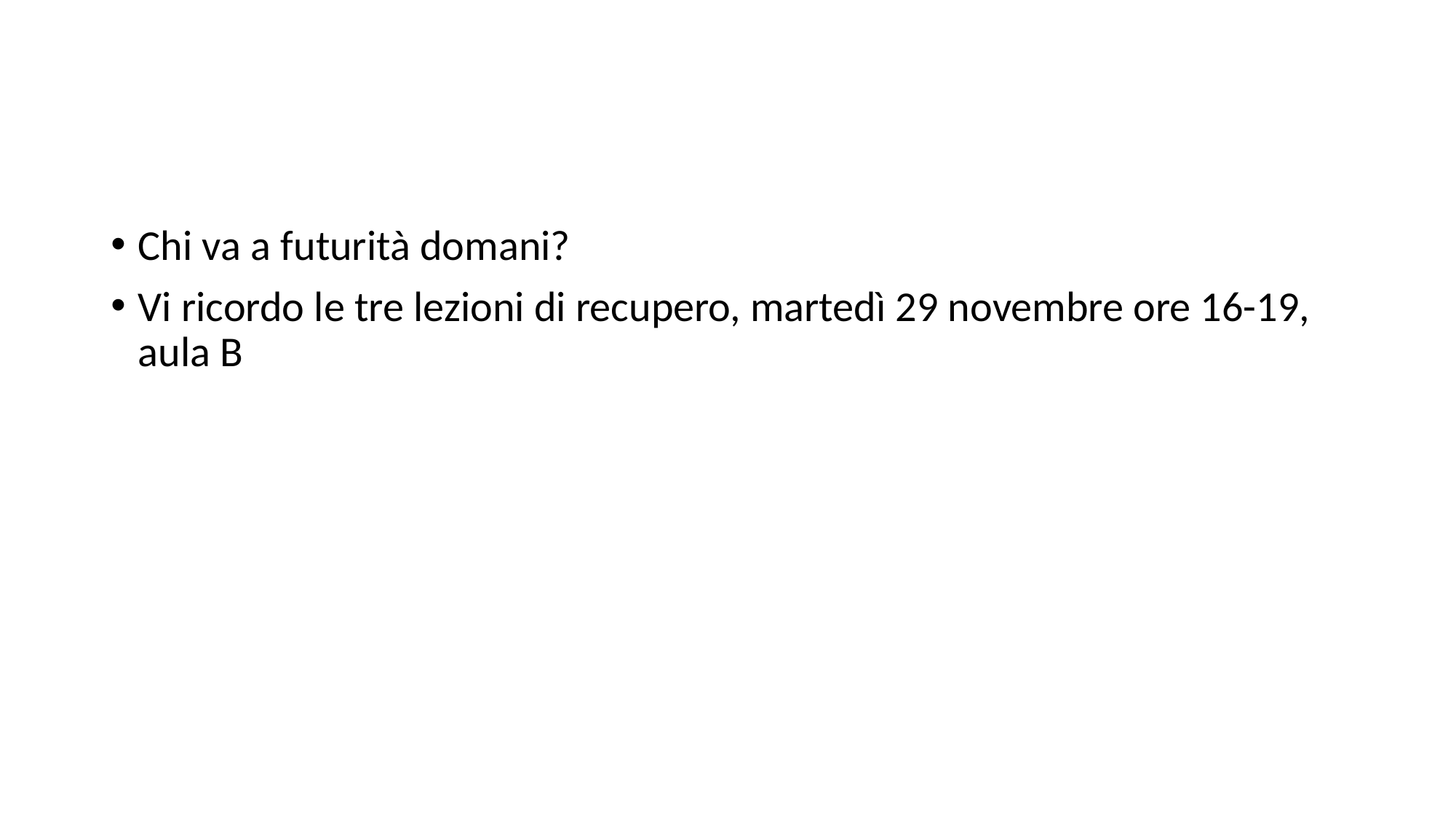

#
Chi va a futurità domani?
Vi ricordo le tre lezioni di recupero, martedì 29 novembre ore 16-19, aula B